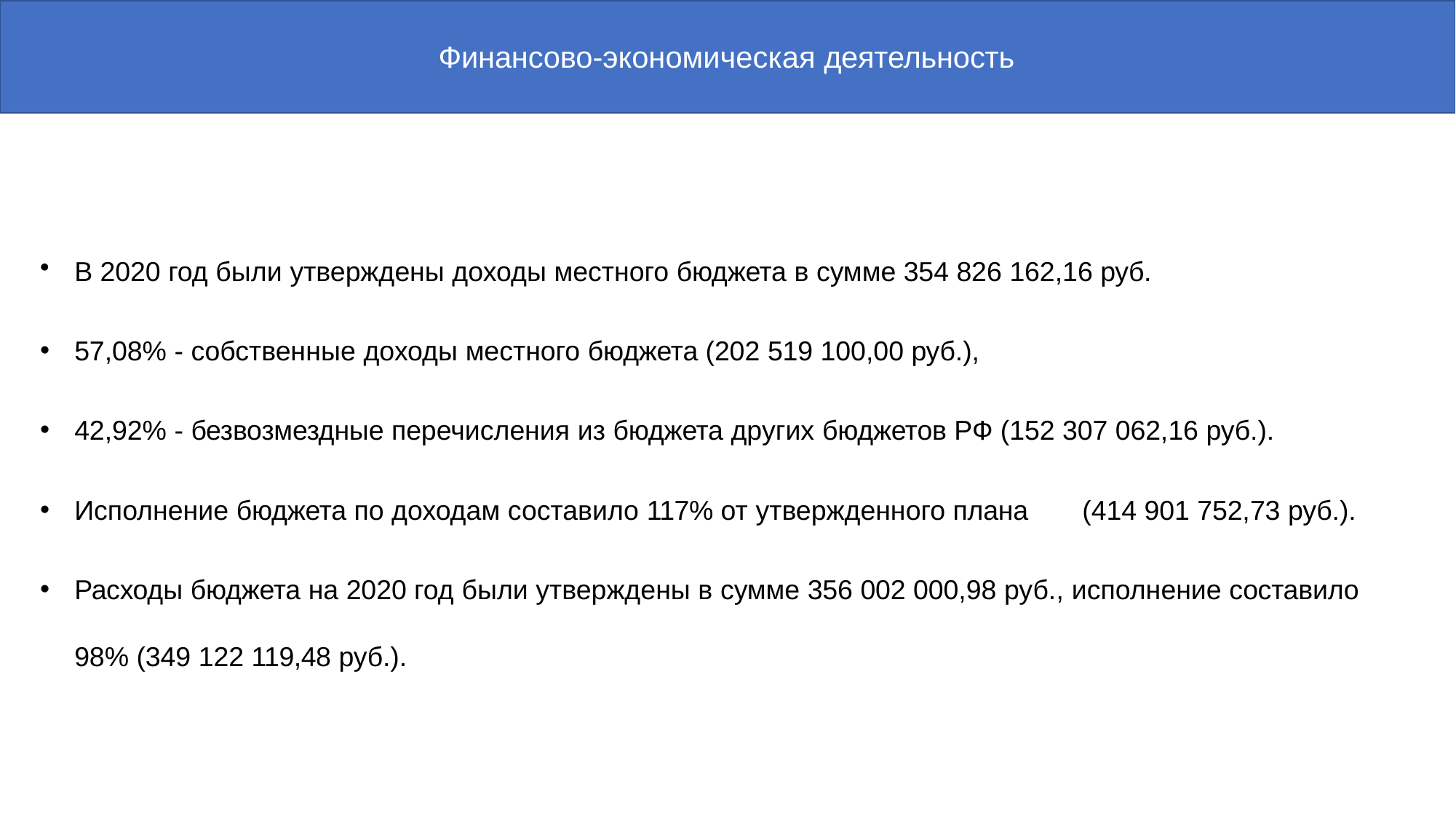

# Финансово-экономическая деятельность
В 2020 год были утверждены доходы местного бюджета в сумме 354 826 162,16 руб.

57,08% - собственные доходы местного бюджета (202 519 100,00 руб.),

42,92% - безвозмездные перечисления из бюджета других бюджетов РФ (152 307 062,16 руб.).

Исполнение бюджета по доходам составило 117% от утвержденного плана	(414 901 752,73 руб.).

Расходы бюджета на 2020 год были утверждены в сумме 356 002 000,98 руб., исполнение составило

98% (349 122 119,48 руб.).